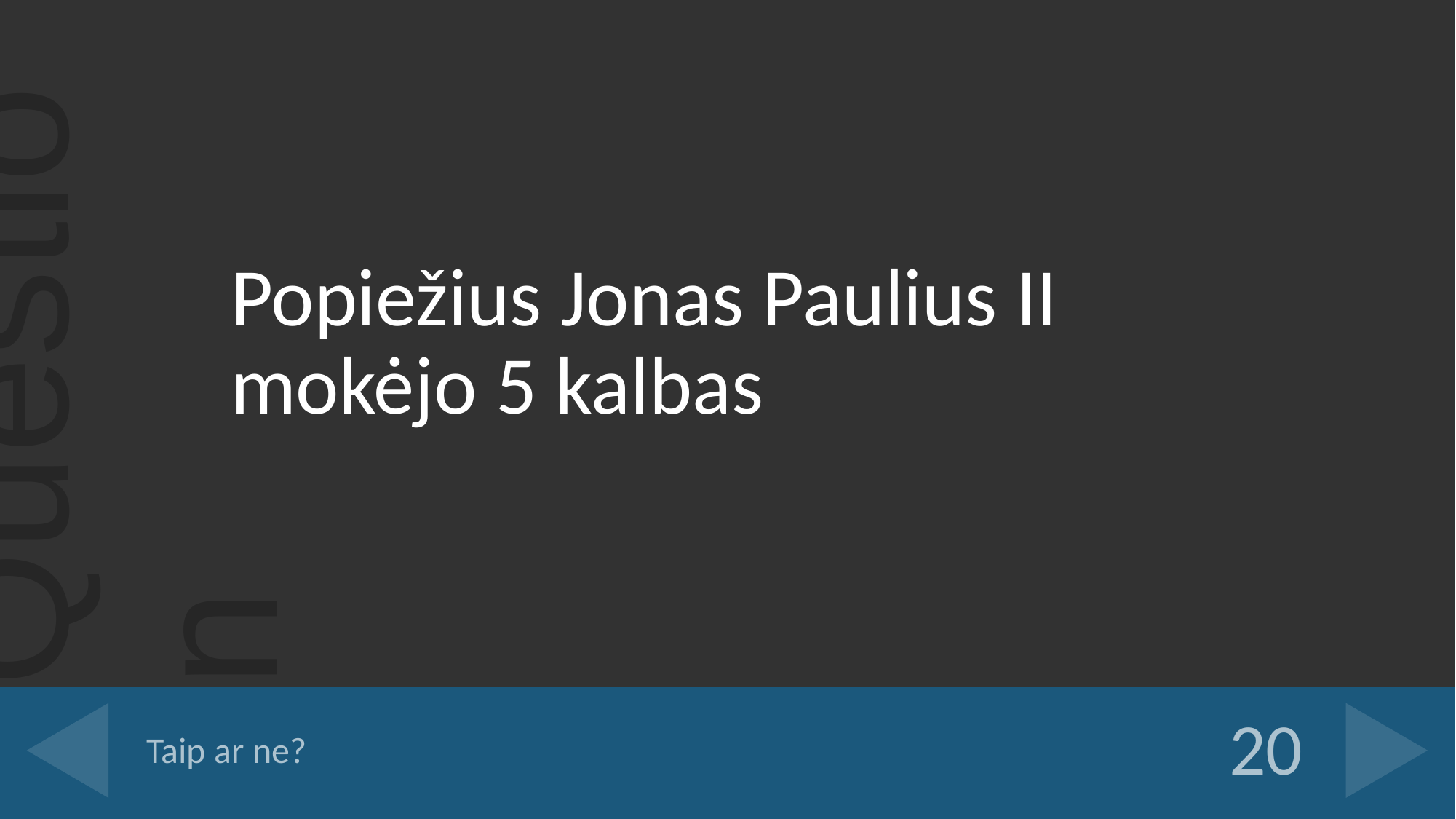

Popiežius Jonas Paulius II mokėjo 5 kalbas
# Taip ar ne?
20